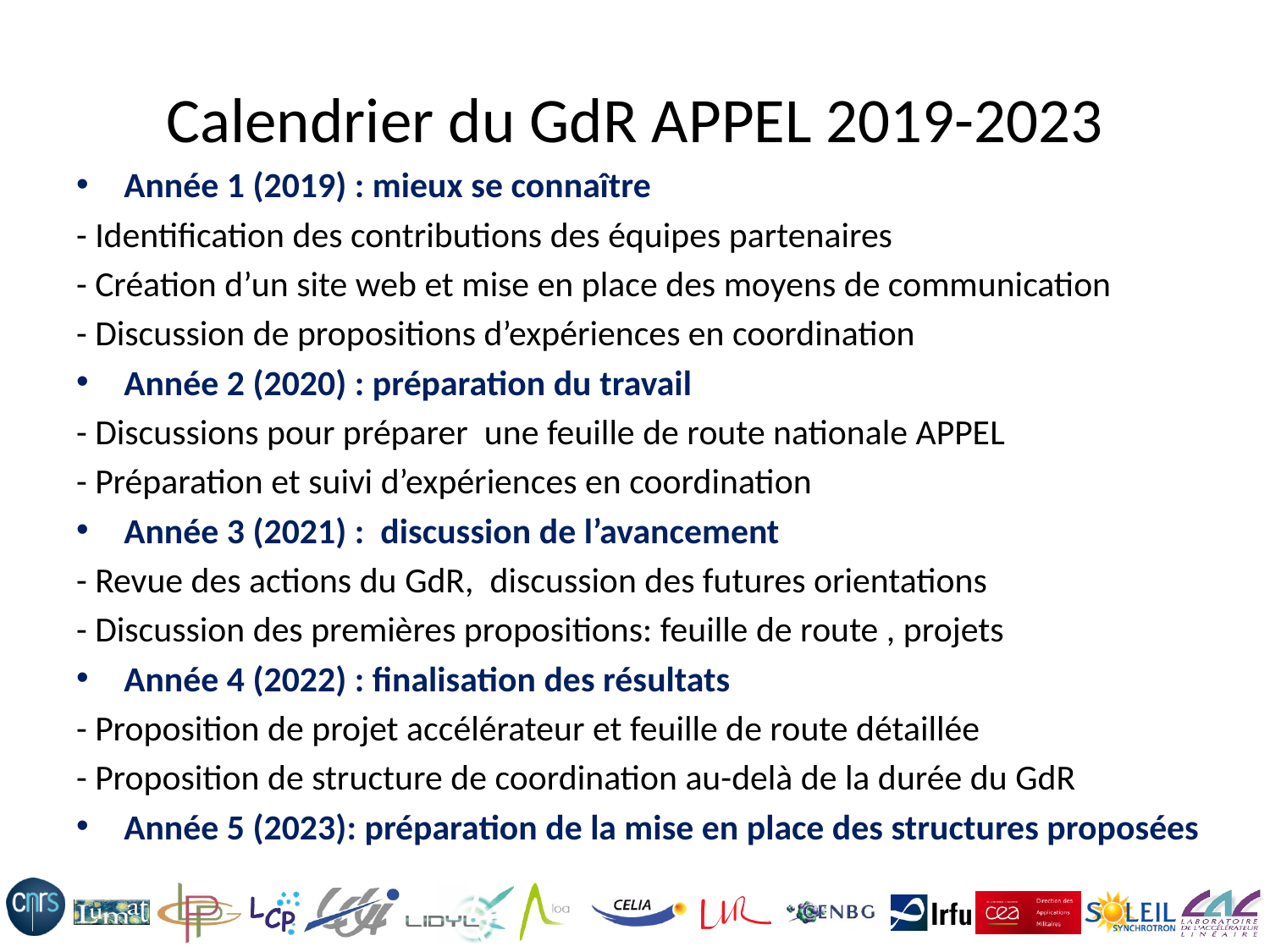

# Calendrier du GdR APPEL 2019-2023
Année 1 (2019) : mieux se connaître
- Identification des contributions des équipes partenaires
- Création d’un site web et mise en place des moyens de communication
- Discussion de propositions d’expériences en coordination
Année 2 (2020) : préparation du travail
- Discussions pour préparer  une feuille de route nationale APPEL
- Préparation et suivi d’expériences en coordination
Année 3 (2021) :  discussion de l’avancement
- Revue des actions du GdR,  discussion des futures orientations
- Discussion des premières propositions: feuille de route , projets
Année 4 (2022) : finalisation des résultats
- Proposition de projet accélérateur et feuille de route détaillée
- Proposition de structure de coordination au-delà de la durée du GdR
Année 5 (2023): préparation de la mise en place des structures proposées